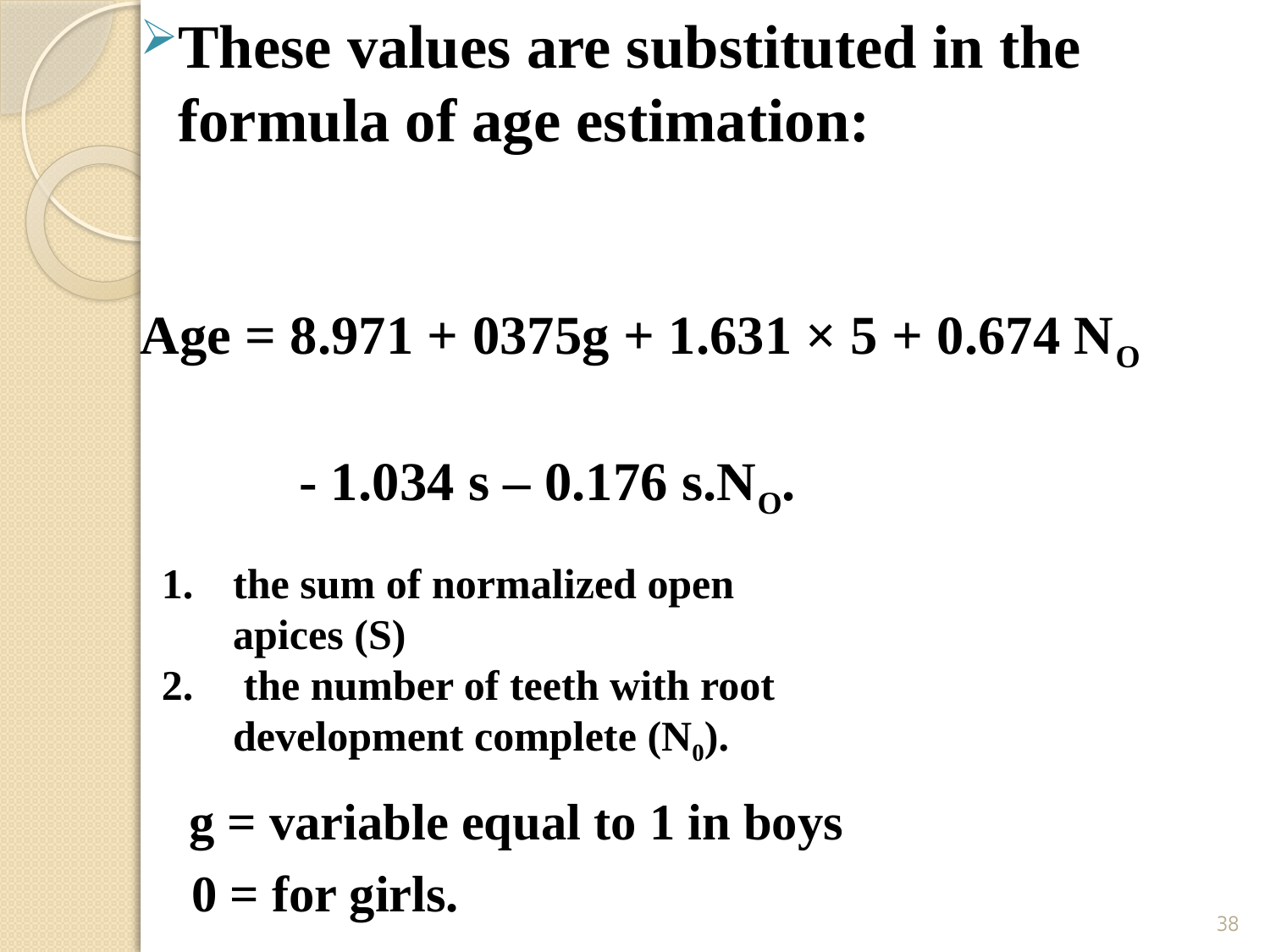

These values are substituted in the formula of age estimation:

Age = 8.971 + 0375g + 1.631 × 5 + 0.674 NO

            - 1.034 s – 0.176 s.NO.

    g = variable equal to 1 in boys
    0 = for girls.

#
the sum of normalized open apices (S)
 the number of teeth with root development complete (N0).

38